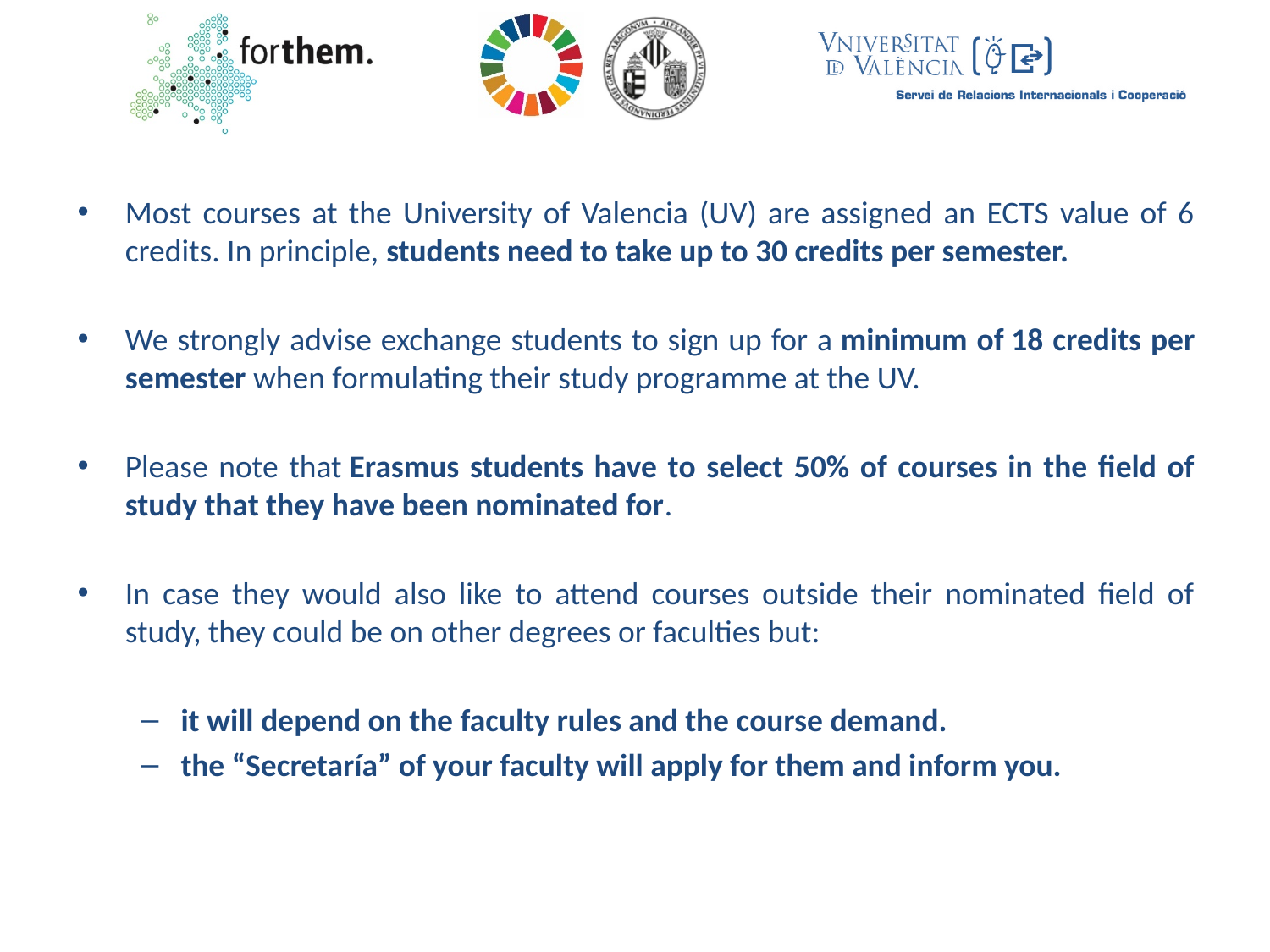

Most courses at the University of Valencia (UV) are assigned an ECTS value of 6 credits. In principle, students need to take up to 30 credits per semester.

We strongly advise exchange students to sign up for a minimum of 18 credits per semester when formulating their study programme at the UV.

Please note that Erasmus students have to select 50% of courses in the field of study that they have been nominated for.

In case they would also like to attend courses outside their nominated field of study, they could be on other degrees or faculties but:

it will depend on the faculty rules and the course demand.
the “Secretaría” of your faculty will apply for them and inform you.